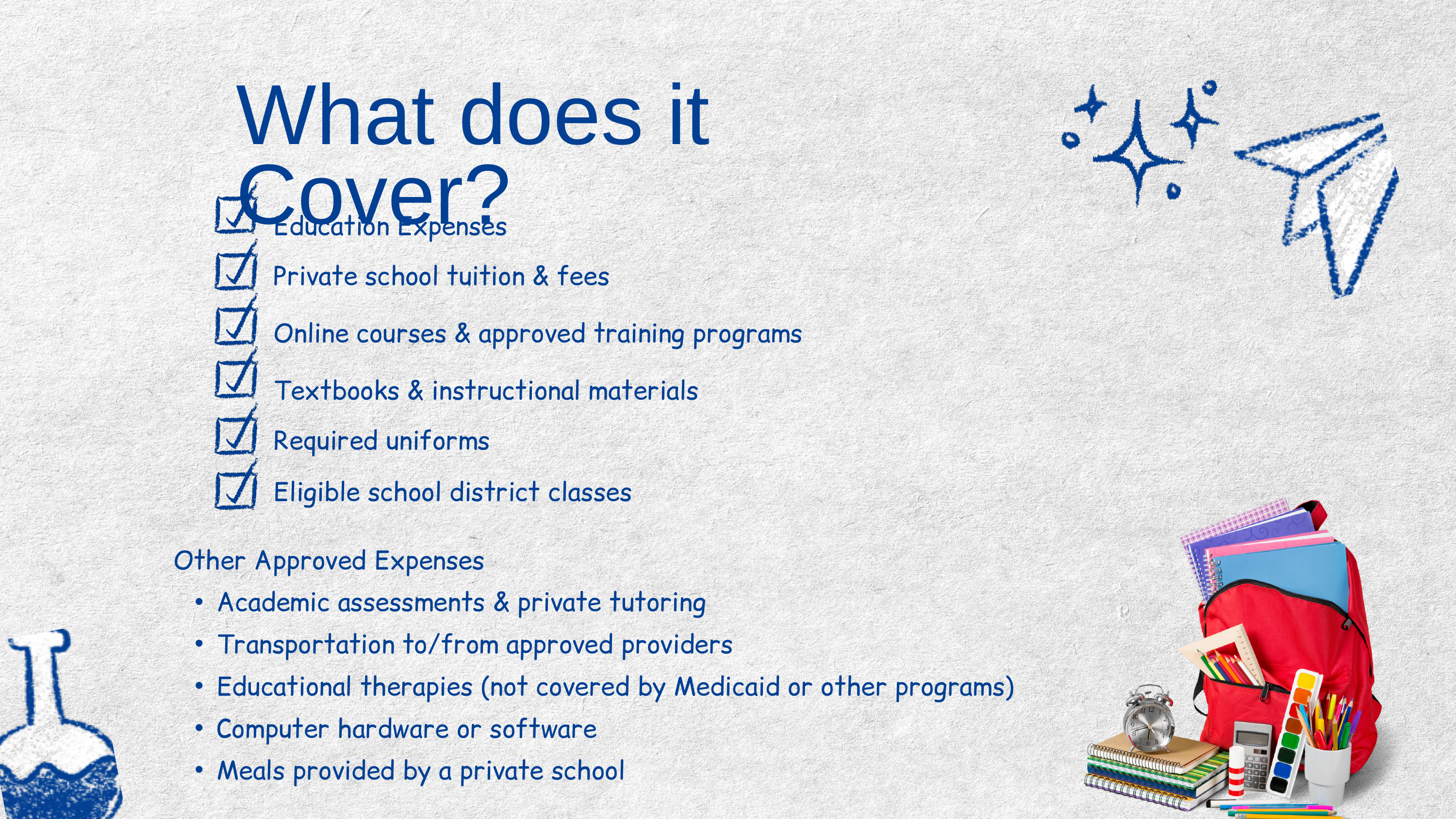

What does it Cover?

Education Expenses

Private school tuition & fees

Online courses & approved training programs

Textbooks & instructional materials

Required uniforms
Eligible school district classes

Other Approved Expenses
Academic assessments & private tutoring
Transportation to/from approved providers
Educational therapies (not covered by Medicaid or other programs)
Computer hardware or software
Meals provided by a private school